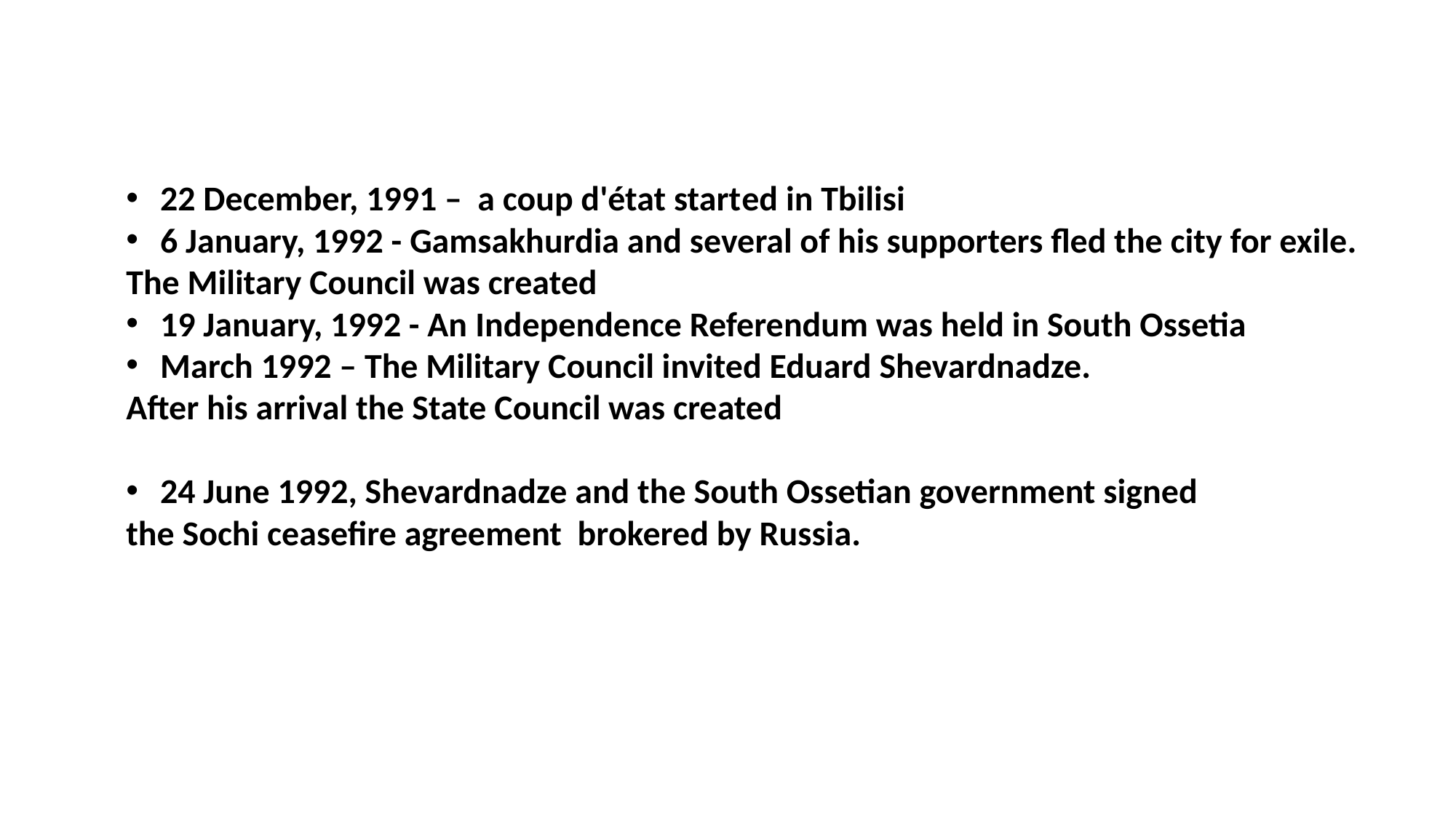

22 December, 1991 –  a coup d'état started in Tbilisi
6 January, 1992 - Gamsakhurdia and several of his supporters fled the city for exile.
The Military Council was created
19 January, 1992 - An Independence Referendum was held in South Ossetia
March 1992 – The Military Council invited Eduard Shevardnadze.
After his arrival the State Council was created

24 June 1992, Shevardnadze and the South Ossetian government signed
the Sochi ceasefire agreement  brokered by Russia.